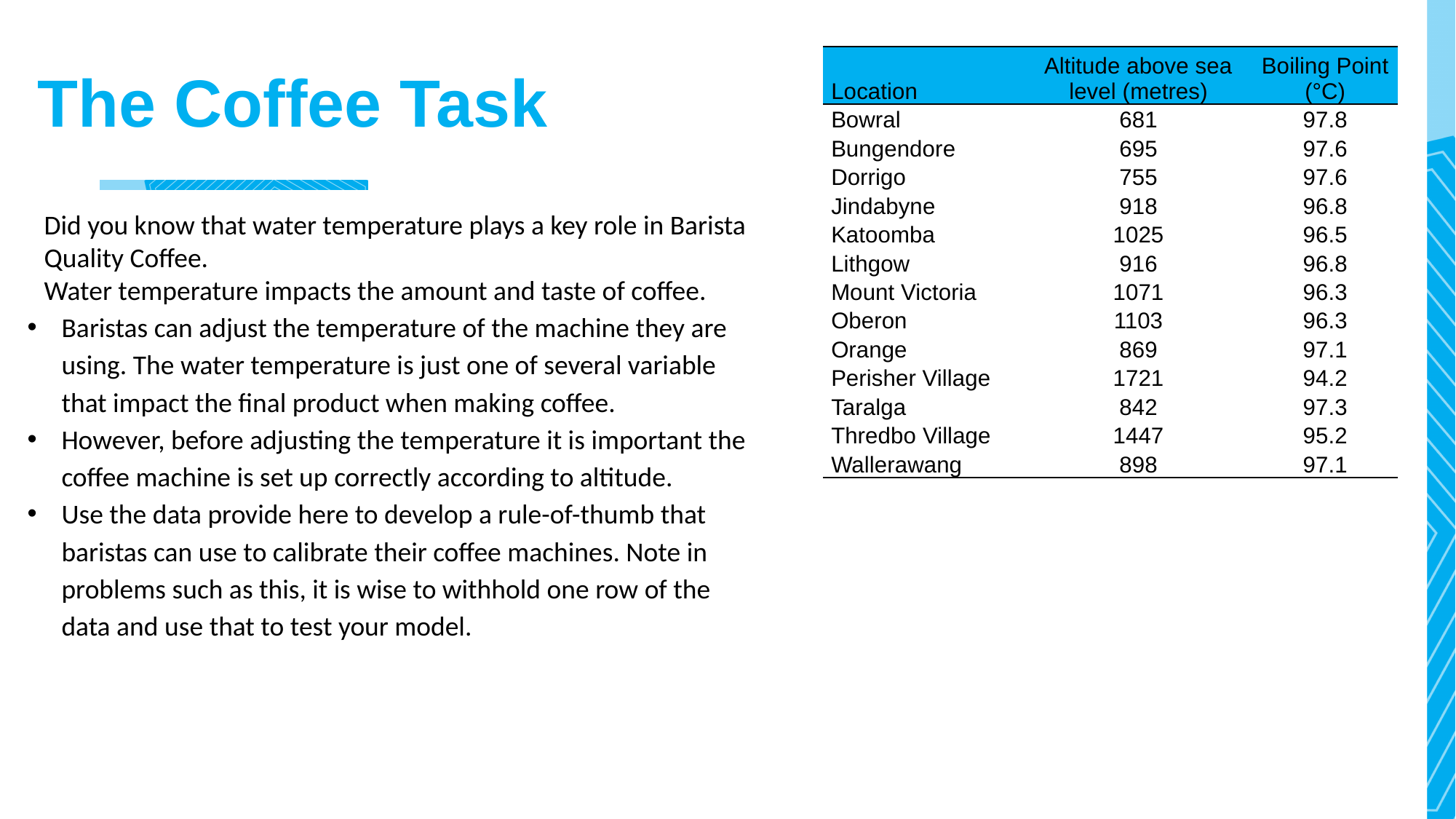

# The Coffee Task
| Location | Altitude above sea level (metres) | Boiling Point (°C) |
| --- | --- | --- |
| Bowral | 681 | 97.8 |
| Bungendore | 695 | 97.6 |
| Dorrigo | 755 | 97.6 |
| Jindabyne | 918 | 96.8 |
| Katoomba | 1025 | 96.5 |
| Lithgow | 916 | 96.8 |
| Mount Victoria | 1071 | 96.3 |
| Oberon | 1103 | 96.3 |
| Orange | 869 | 97.1 |
| Perisher Village | 1721 | 94.2 |
| Taralga | 842 | 97.3 |
| Thredbo Village | 1447 | 95.2 |
| Wallerawang | 898 | 97.1 |
Did you know that water temperature plays a key role in Barista Quality Coffee.
Water temperature impacts the amount and taste of coffee.
Baristas can adjust the temperature of the machine they are using. The water temperature is just one of several variable that impact the final product when making coffee.
However, before adjusting the temperature it is important the coffee machine is set up correctly according to altitude.
Use the data provide here to develop a rule-of-thumb that baristas can use to calibrate their coffee machines. Note in problems such as this, it is wise to withhold one row of the data and use that to test your model.